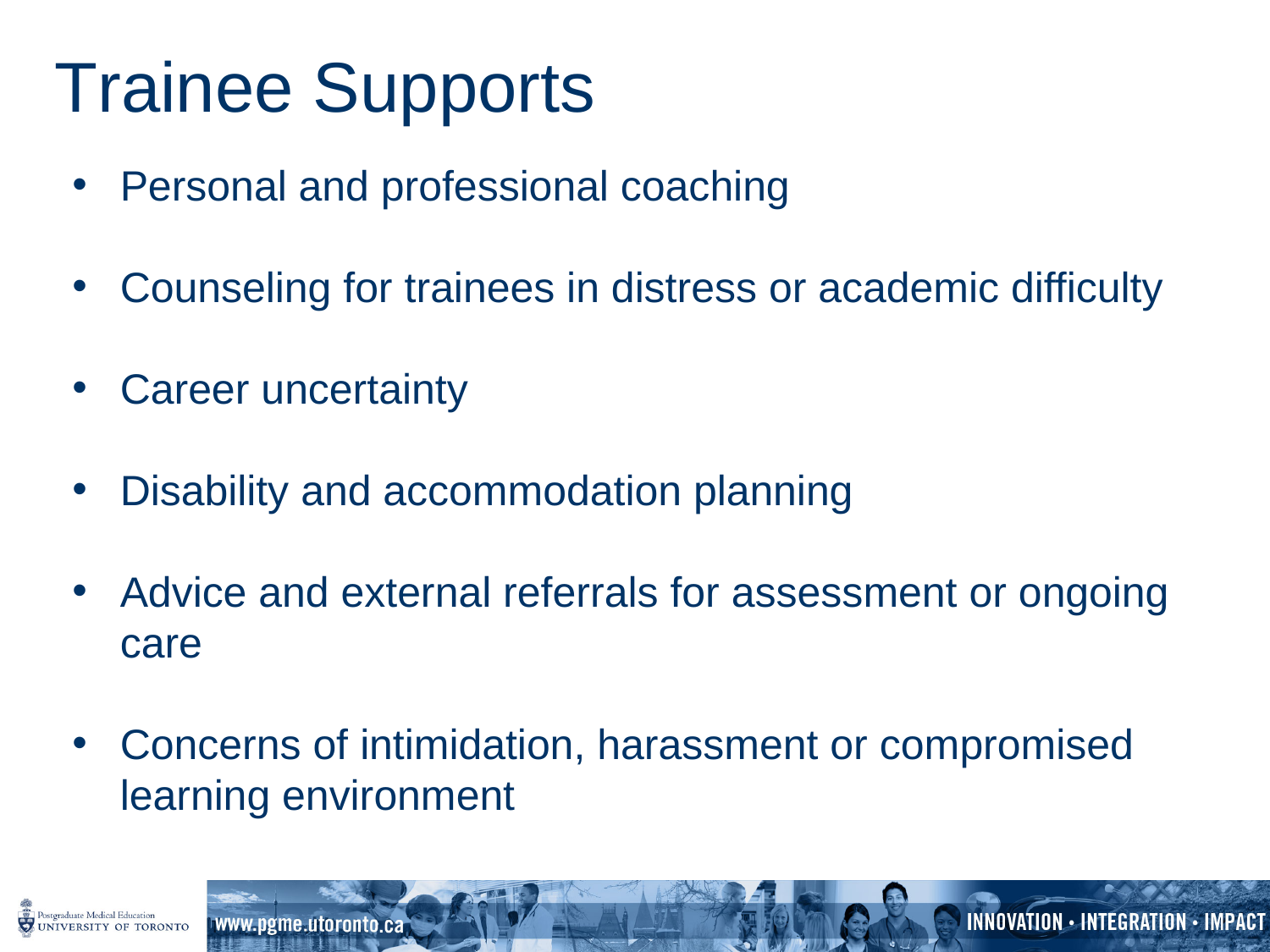

# Trainee Supports
Personal and professional coaching
Counseling for trainees in distress or academic difficulty
Career uncertainty
Disability and accommodation planning
Advice and external referrals for assessment or ongoing care
Concerns of intimidation, harassment or compromised learning environment